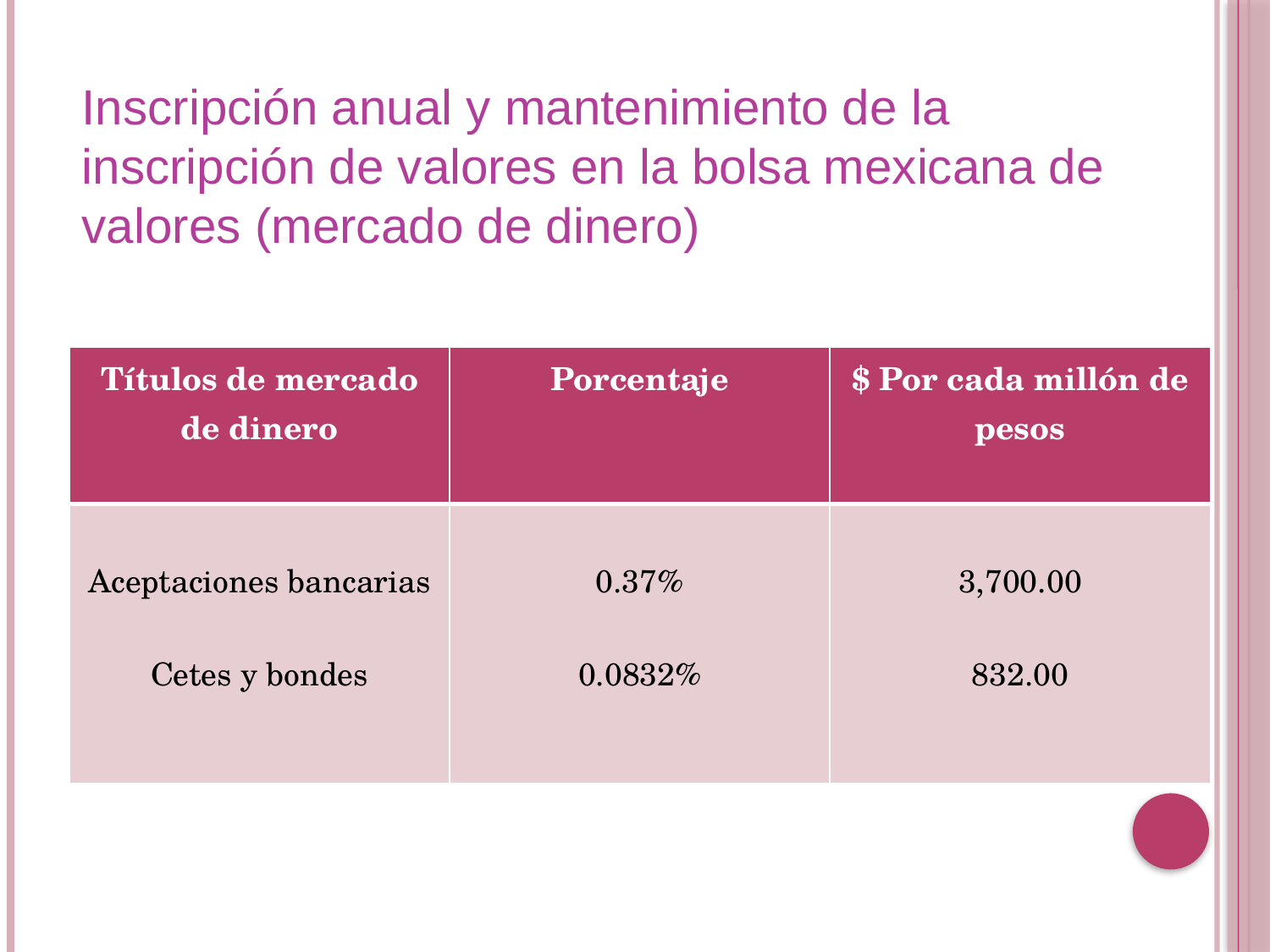

Inscripción anual y mantenimiento de la inscripción de valores en la bolsa mexicana de valores (mercado de dinero)

| Títulos de mercado de dinero | Porcentaje | $ Por cada millón de pesos |
| --- | --- | --- |
| Aceptaciones bancarias Cetes y bondes | 0.37% 0.0832% | 3,700.00 832.00 |